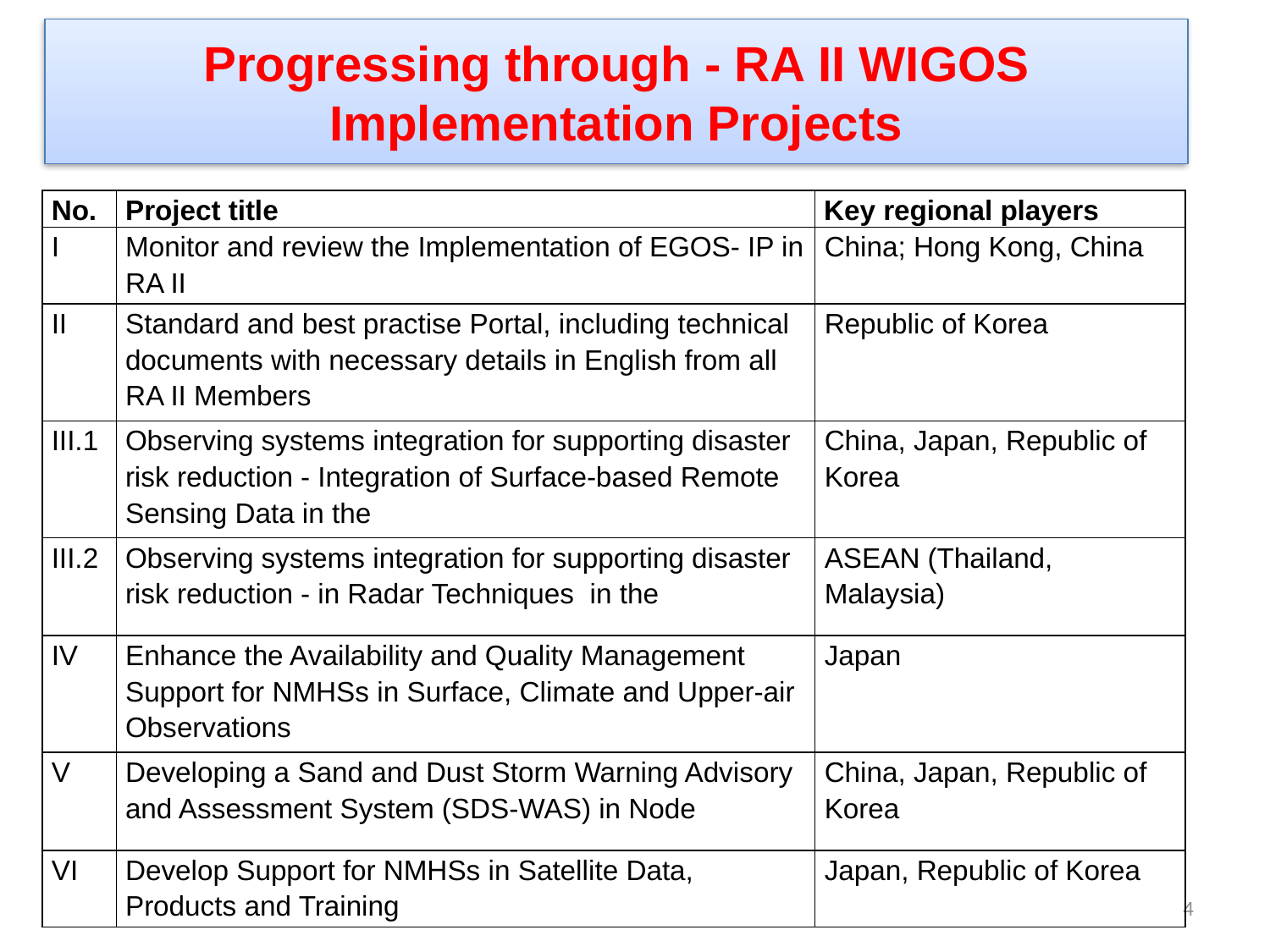

# Progressing through - RA II WIGOS Implementation Projects
| No. | Project title | Key regional players |
| --- | --- | --- |
| I | Monitor and review the Implementation of EGOS- IP in RA II | China; Hong Kong, China |
| II | Standard and best practise Portal, including technical documents with necessary details in English from all RA II Members | Republic of Korea |
| III.1 | Observing systems integration for supporting disaster risk reduction - Integration of Surface-based Remote Sensing Data in the | China, Japan, Republic of Korea |
| III.2 | Observing systems integration for supporting disaster risk reduction - in Radar Techniques in the | ASEAN (Thailand, Malaysia) |
| IV | Enhance the Availability and Quality Management Support for NMHSs in Surface, Climate and Upper-air Observations | Japan |
| V | Developing a Sand and Dust Storm Warning Advisory and Assessment System (SDS-WAS) in Node | China, Japan, Republic of Korea |
| VI | Develop Support for NMHSs in Satellite Data, Products and Training | Japan, Republic of Korea |
4